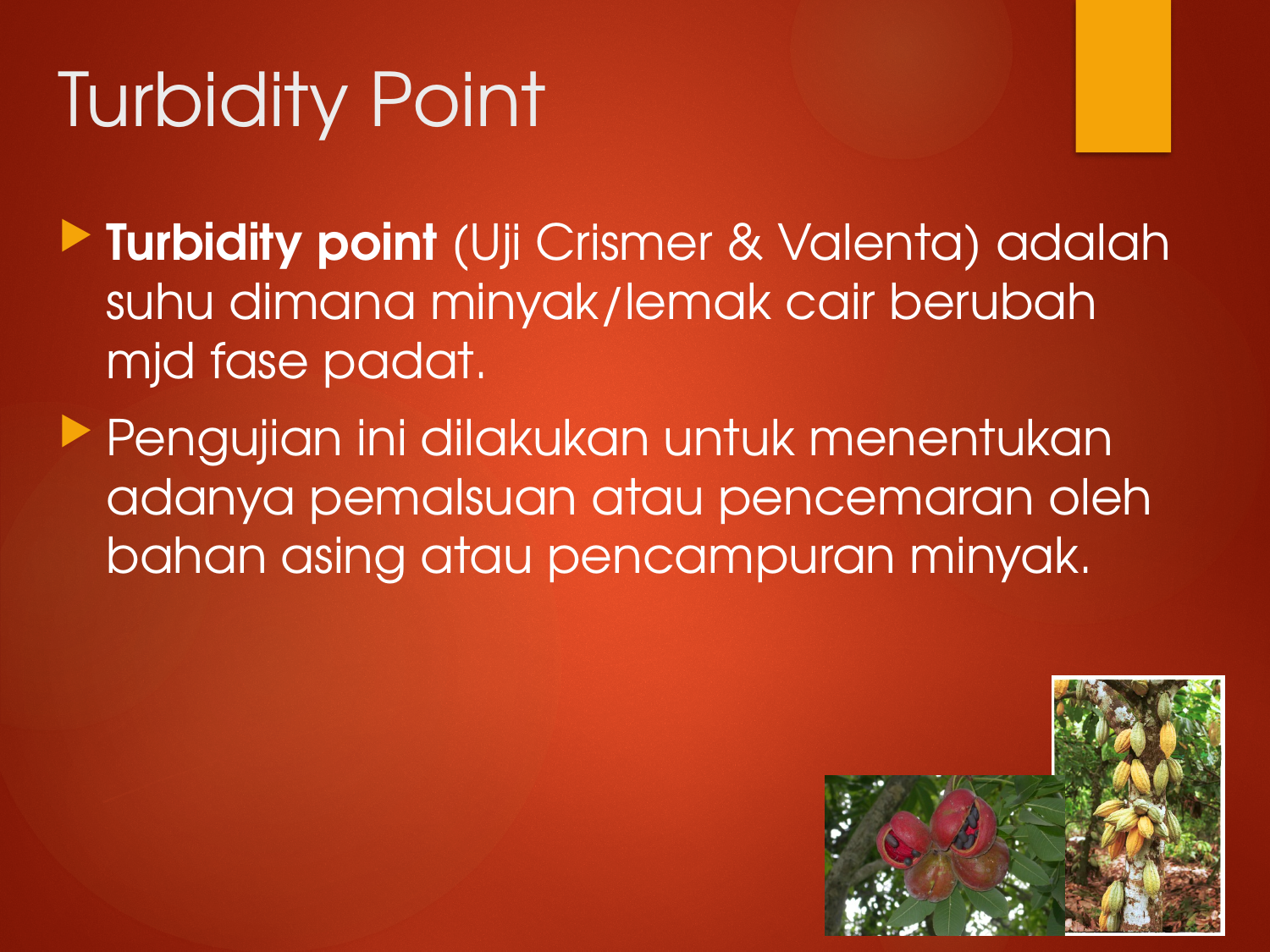

Turbidity Point
Turbidity point (Uji Crismer & Valenta) adalah suhu dimana minyak/lemak cair berubah mjd fase padat.
Pengujian ini dilakukan untuk menentukan adanya pemalsuan atau pencemaran oleh bahan asing atau pencampuran minyak.